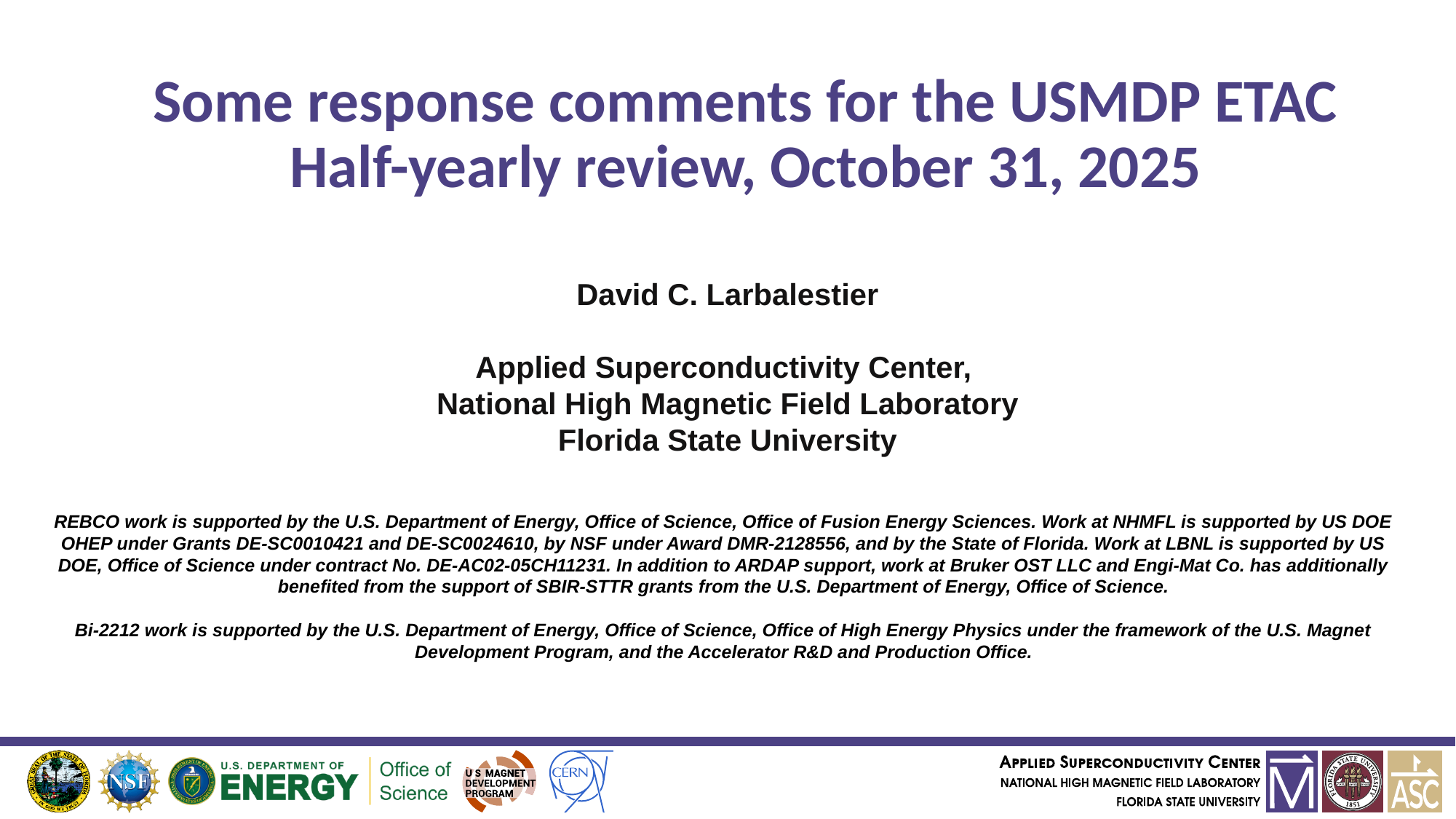

# Some response comments for the USMDP ETAC Half-yearly review, October 31, 2025
David C. Larbalestier

Applied Superconductivity Center,
National High Magnetic Field Laboratory
Florida State University

REBCO work is supported by the U.S. Department of Energy, Office of Science, Office of Fusion Energy Sciences. Work at NHMFL is supported by US DOE OHEP under Grants DE-SC0010421 and DE-SC0024610, by NSF under Award DMR-2128556, and by the State of Florida. Work at LBNL is supported by US DOE, Office of Science under contract No. DE-AC02-05CH11231. In addition to ARDAP support, work at Bruker OST LLC and Engi-Mat Co. has additionally benefited from the support of SBIR-STTR grants from the U.S. Department of Energy, Office of Science.

Bi-2212 work is supported by the U.S. Department of Energy, Office of Science, Office of High Energy Physics under the framework of the U.S. Magnet Development Program, and the Accelerator R&D and Production Office.